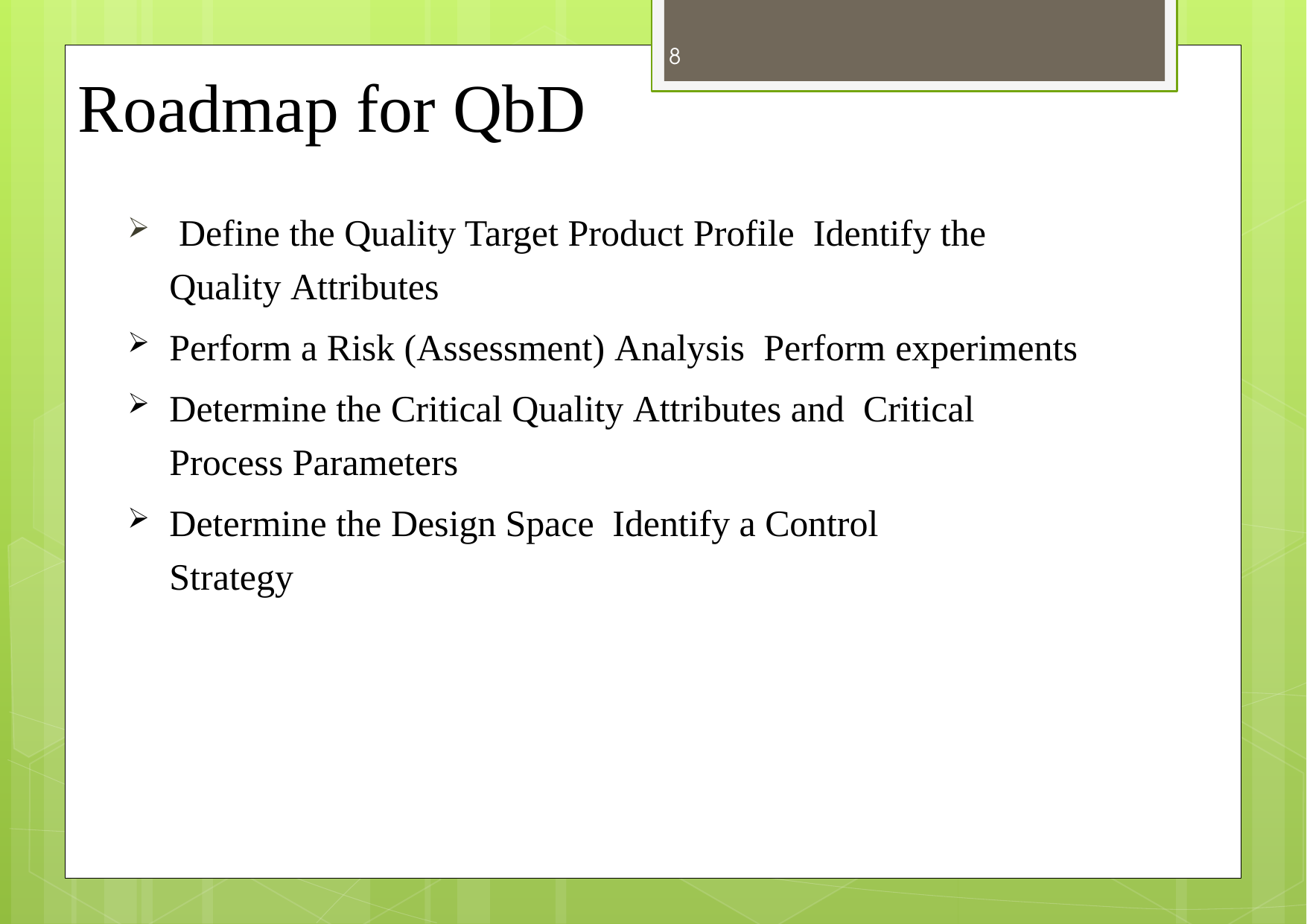

8
# Roadmap for QbD
 Define the Quality Target Product Profile  Identify the     Quality Attributes
Perform a Risk (Assessment) Analysis  Perform experiments
Determine the Critical Quality Attributes and  Critical Process Parameters
Determine the Design Space  Identify a Control Strategy